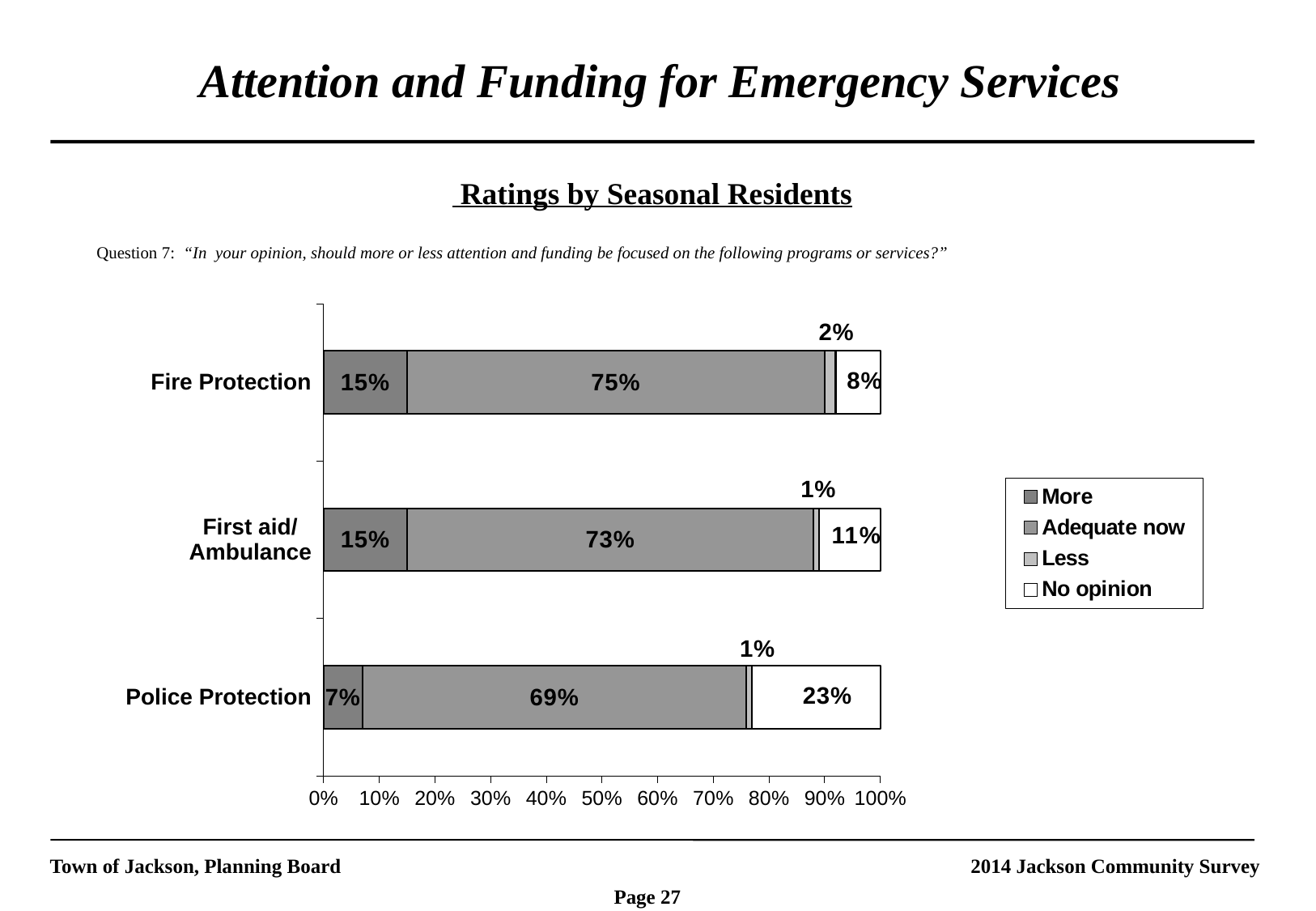

Attention and Funding for Emergency Services

 Ratings by Seasonal Residents

Question 7:  “In  your opinion, should more or less attention and funding be focused on the following programs or services?”

### Chart

| Category | More | Adequate now | Less | No opinion |
|---|---|---|---|---|
| Police Protection | 0.07000000000000002 | 0.6900000000000003 | 0.010000000000000005 | 0.23 |
| First aid/Ambulance | 0.15000000000000008 | 0.7300000000000003 | 0.010000000000000005 | 0.11 |
| Fire Protection | 0.15000000000000008 | 0.7500000000000003 | 0.02000000000000001 | 0.08000000000000004 |